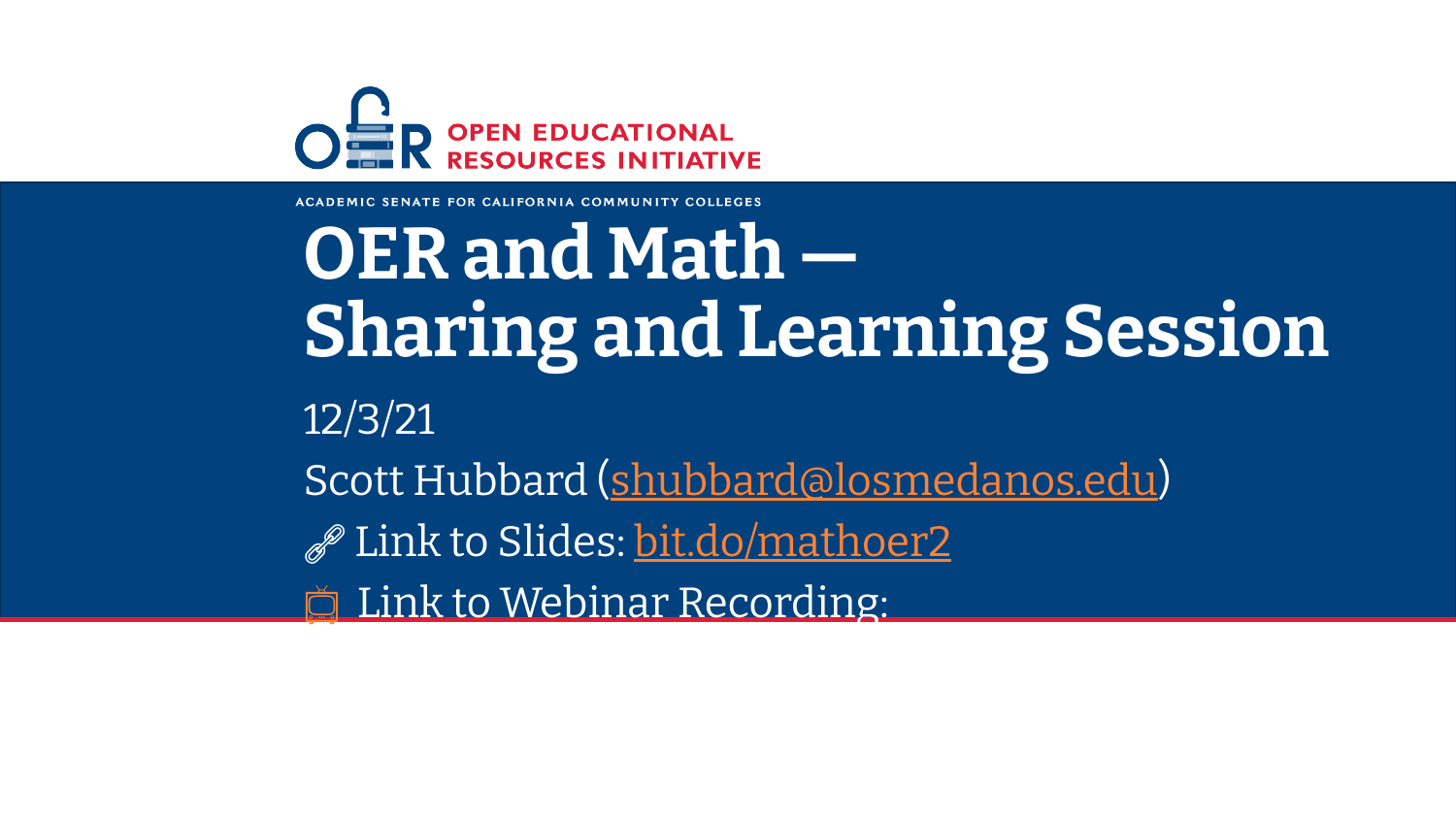

# OER and Math —
Sharing and Learning Session
12/3/21
Scott Hubbard (shubbard@losmedanos.edu)
🔗 Link to Slides: bit.do/mathoer2
📺  Link to Webinar Recording: